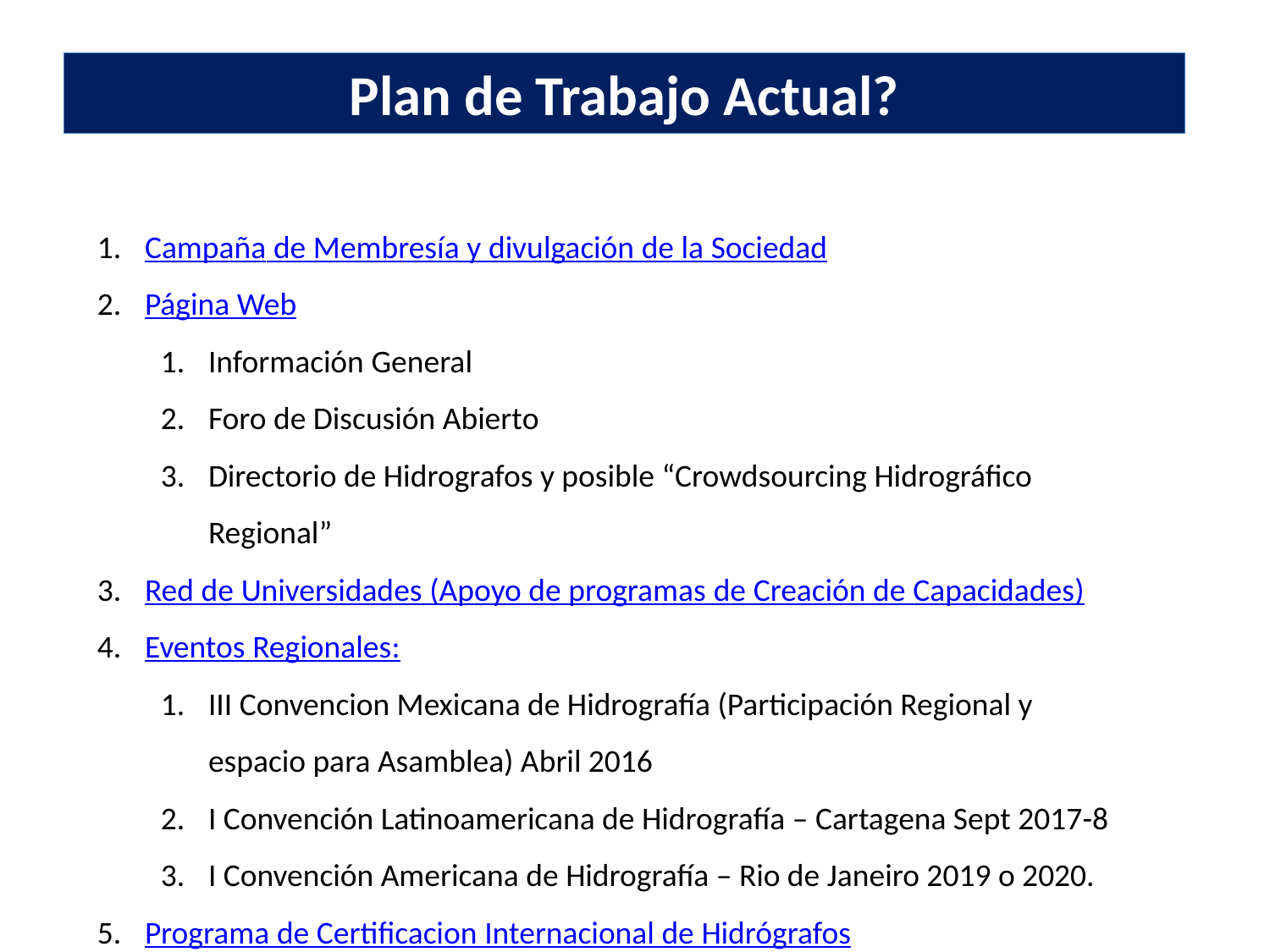

Plan de Trabajo Actual?
Campaña de Membresía y divulgación de la Sociedad
Página Web
Información General
Foro de Discusión Abierto
Directorio de Hidrografos y posible “Crowdsourcing Hidrográfico Regional”
Red de Universidades (Apoyo de programas de Creación de Capacidades)
Eventos Regionales:
III Convencion Mexicana de Hidrografía (Participación Regional y espacio para Asamblea) Abril 2016
I Convención Latinoamericana de Hidrografía – Cartagena Sept 2017-8
I Convención Americana de Hidrografía – Rio de Janeiro 2019 o 2020.
Programa de Certificacion Internacional de Hidrógrafos